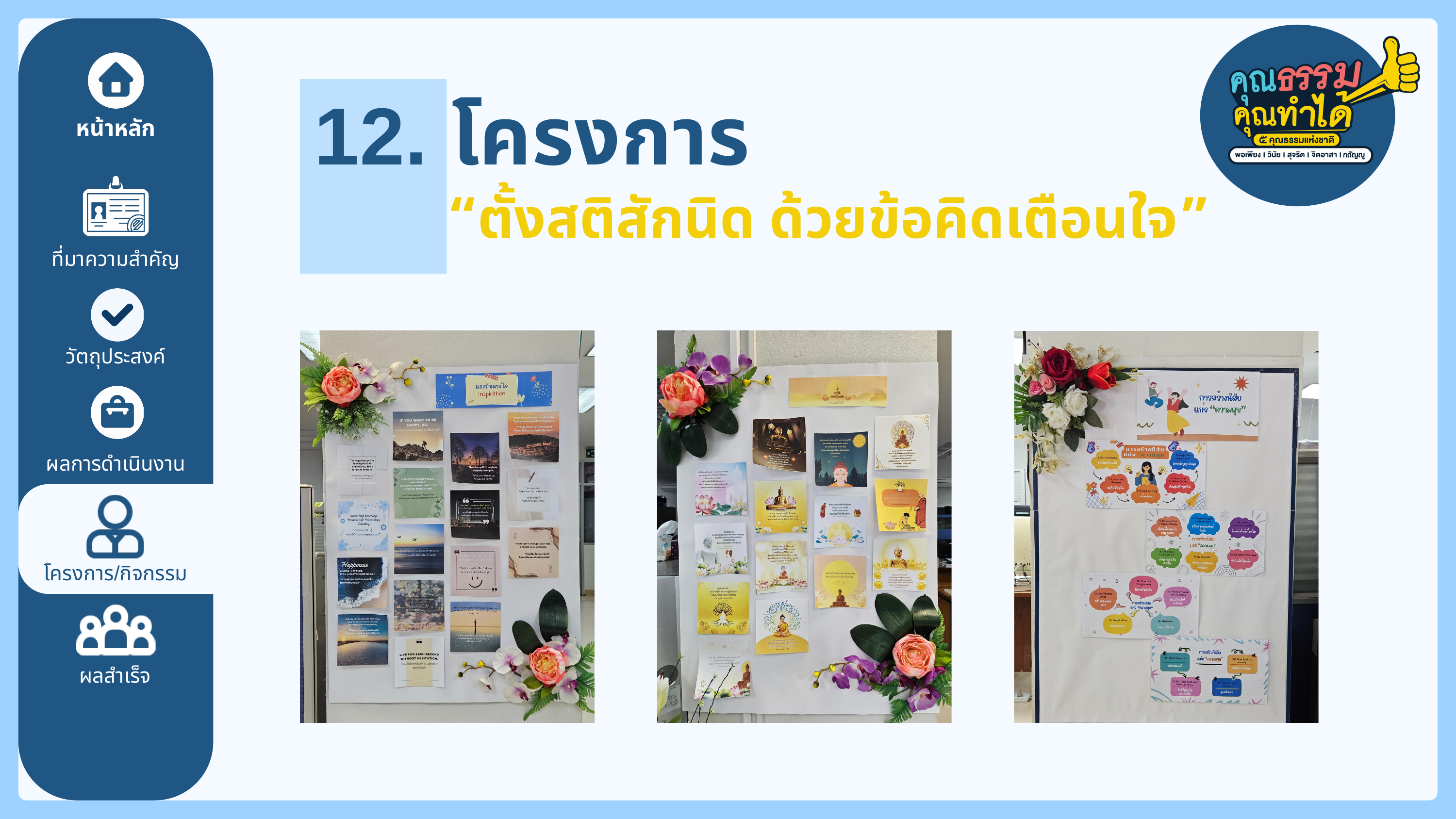

12. โครงการ

หน้าหลัก
“ตั้งสติสักนิด ด้วยข้อคิดเตือนใจ”

ที่มาความสำคัญ

วัตถุประสงค์

ผลการดำเนินงาน

โครงการ/กิจกรรม

ผลสำเร็จ